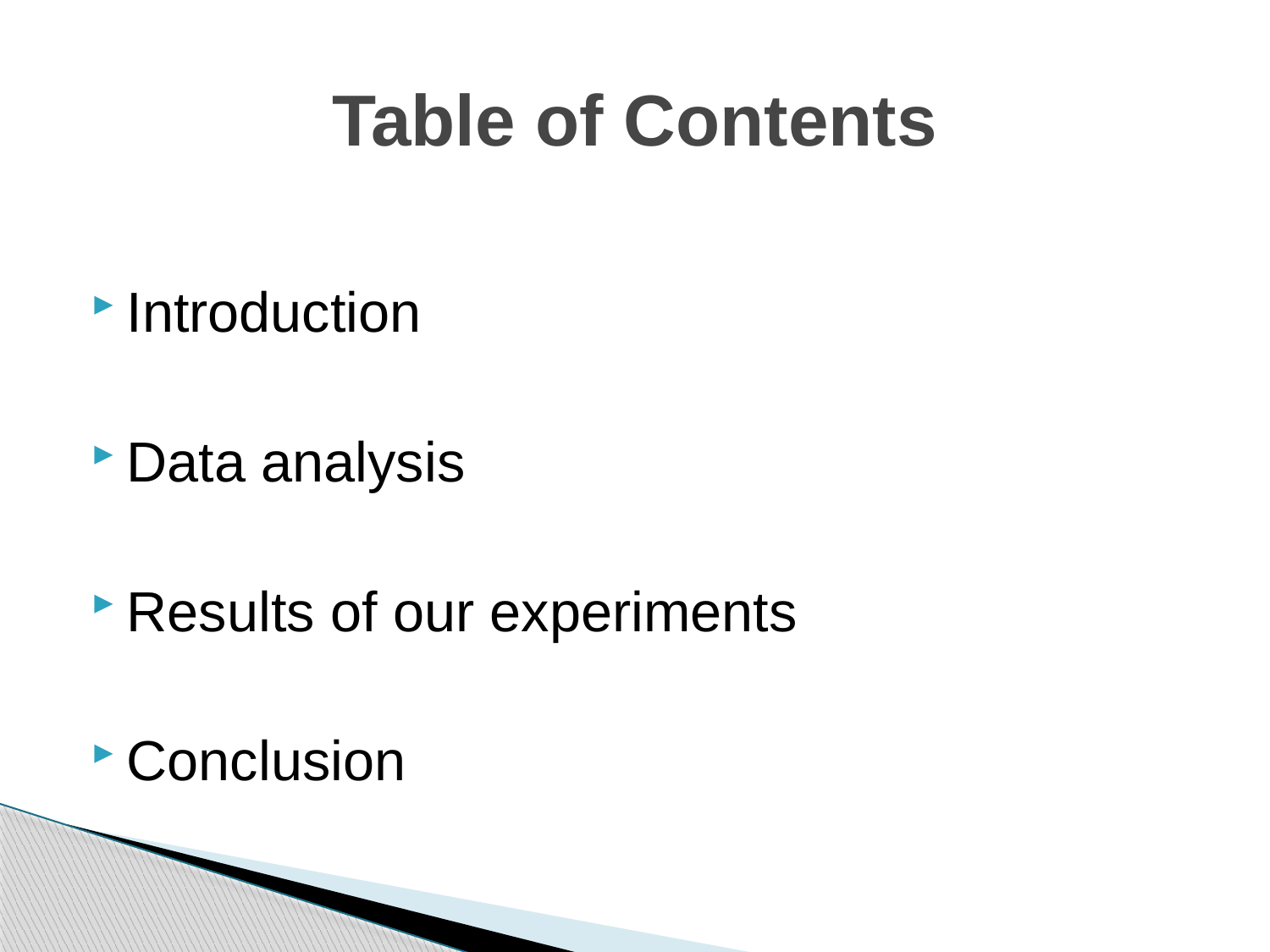

# Table of Contents

Introduction

Data analysis

Results of our experiments

Conclusion